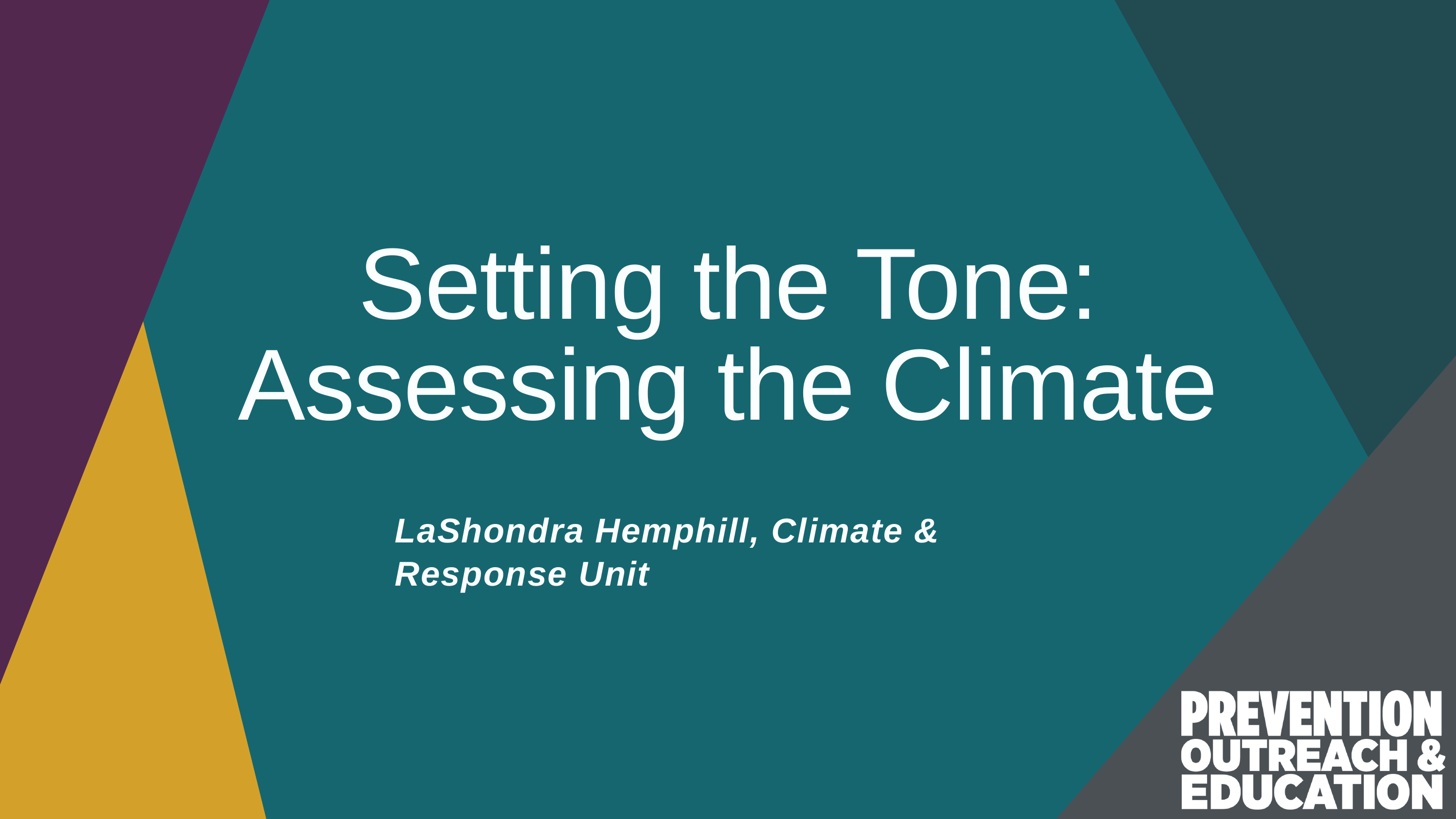

Setting the Tone: Assessing the Climate

LaShondra Hemphill, Climate & Response Unit